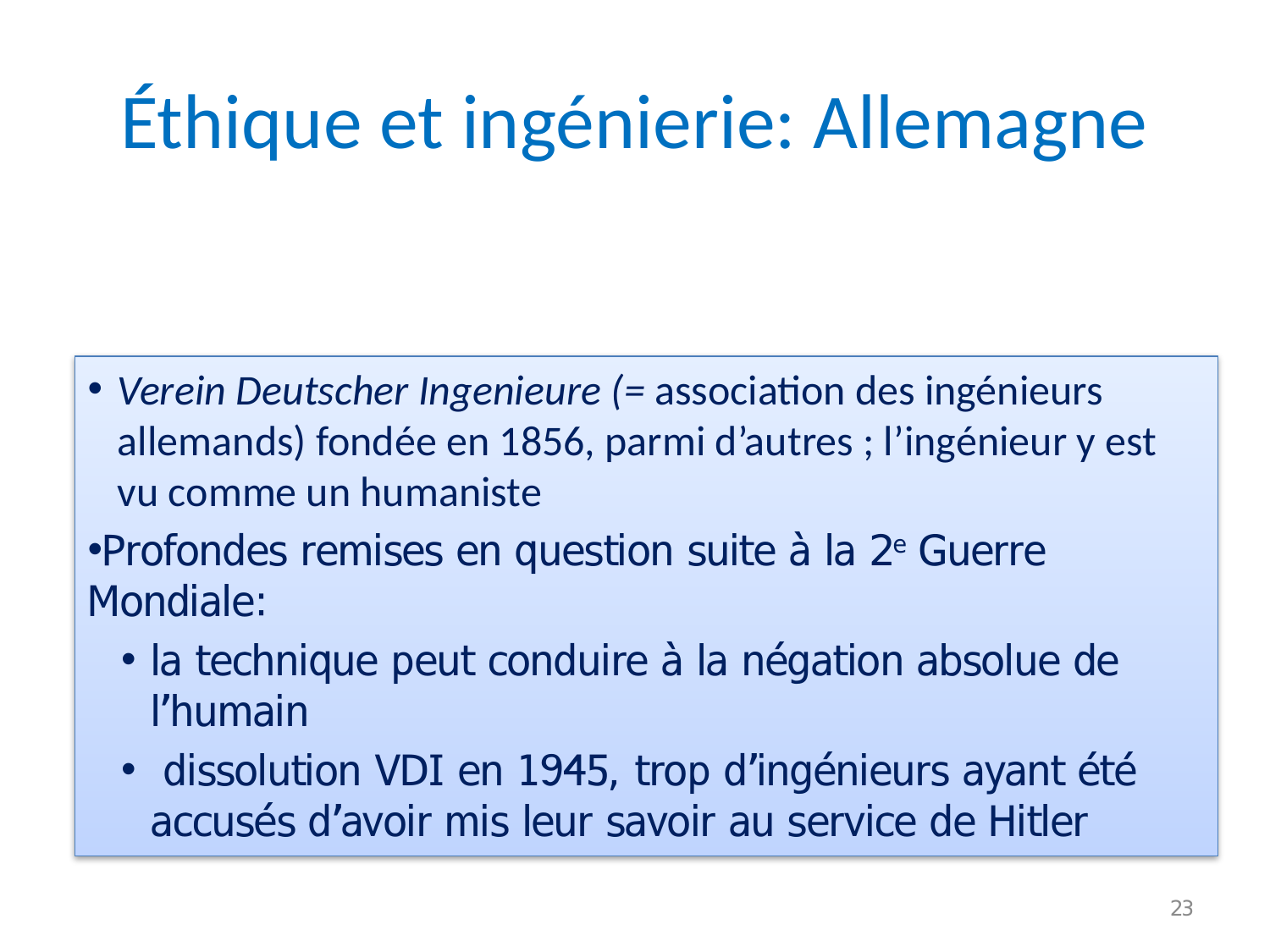

# Éthique et ingénierie: Allemagne
Verein Deutscher Ingenieure (= association des ingénieurs allemands) fondée en 1856, parmi d’autres ; l’ingénieur y est vu comme un humaniste
Profondes remises en question suite à la 2e Guerre Mondiale:
la technique peut conduire à la négation absolue de l’humain
 dissolution VDI en 1945, trop d’ingénieurs ayant été accusés d’avoir mis leur savoir au service de Hitler
23